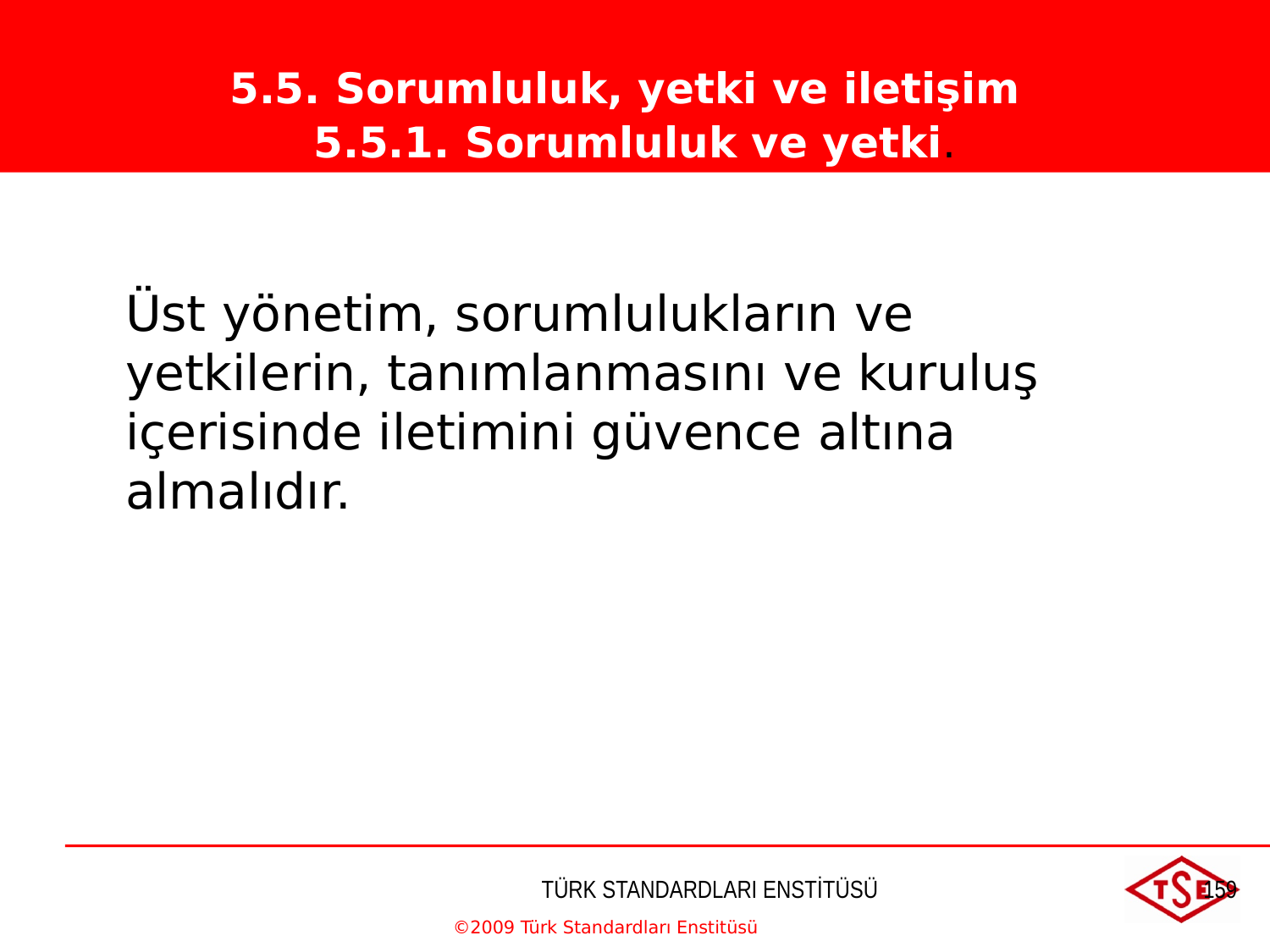

5.5. Sorumluluk, yetki ve iletişim
5.5.1. Sorumluluk ve yetki.

 	Üst yönetim, sorumlulukların ve yetkilerin, tanımlanmasını ve kuruluş içerisinde iletimini güvence altına almalıdır.

©2009 Türk Standardları Enstitüsü
TÜRK STANDARDLARI ENSTİTÜSÜ
159